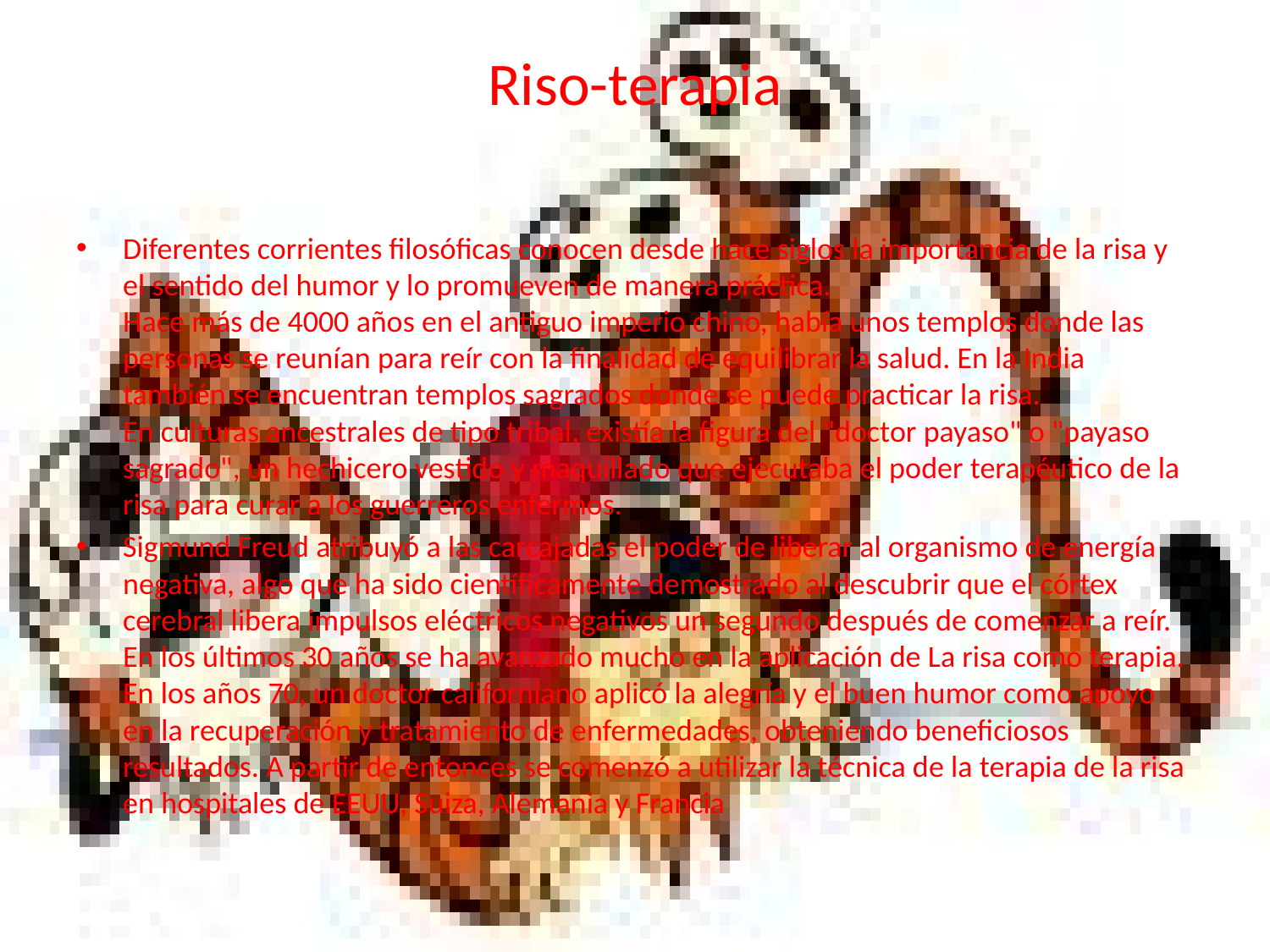

# Riso-terapia
Diferentes corrientes filosóficas conocen desde hace siglos la importancia de la risa y el sentido del humor y lo promueven de manera práctica.
Hace más de 4000 años en el antiguo imperio chino, había unos templos donde las personas se reunían para reír con la finalidad de equilibrar la salud. En la India también se encuentran templos sagrados donde se puede practicar la risa.
En culturas ancestrales de tipo tribal, existía la figura del "doctor payaso" o "payaso sagrado", un hechicero vestido y maquillado que ejecutaba el poder terapéutico de la risa para curar a los guerreros enfermos.
Sigmund Freud atribuyó a las carcajadas el poder de liberar al organismo de energía negativa, algo que ha sido científicamente demostrado al descubrir que el córtex cerebral libera impulsos eléctricos negativos un segundo después de comenzar a reír. En los últimos 30 años se ha avanzado mucho en la aplicación de La risa como terapia.
En los años 70, un doctor californiano aplicó la alegría y el buen humor como apoyo en la recuperación y tratamiento de enfermedades, obteniendo beneficiosos resultados. A partir de entonces se comenzó a utilizar la técnica de la terapia de la risa en hospitales de EEUU, Suiza, Alemania y Francia